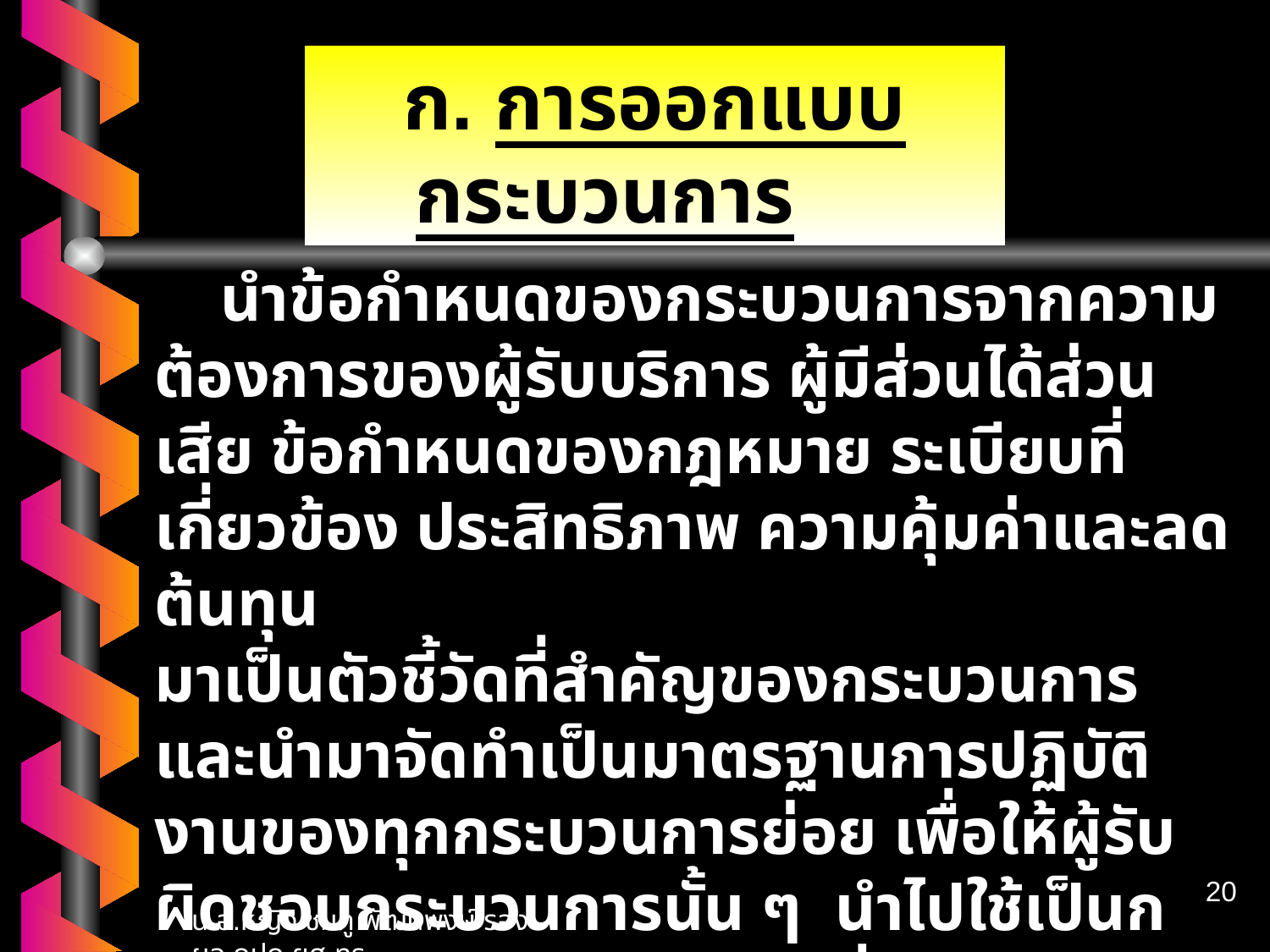

ก. การออกแบบกระบวนการ
    นำข้อกำหนดของกระบวนการจากความต้องการของผู้รับบริการ ผู้มีส่วนได้ส่วนเสีย ข้อกำหนดของกฎหมาย ระเบียบที่เกี่ยวข้อง ประสิทธิภาพ ความคุ้มค่าและลดต้นทุน
มาเป็นตัวชี้วัดที่สำคัญของกระบวนการ  และนำมาจัดทำเป็นมาตรฐานการปฏิบัติงานของทุกกระบวนการย่อย เพื่อให้ผู้รับผิดชอบกระบวนการนั้น ๆ  นำไปใช้เป็นกรอบการดำเนินงานในการเพิ่มประสิทธิภาพการปฏิบัติงาน ประกอบด้วย
20
น.อ.หญิง ชมภู พัฒนพงษ์ รอง ผอ.กปภ.ยศ.ทร.